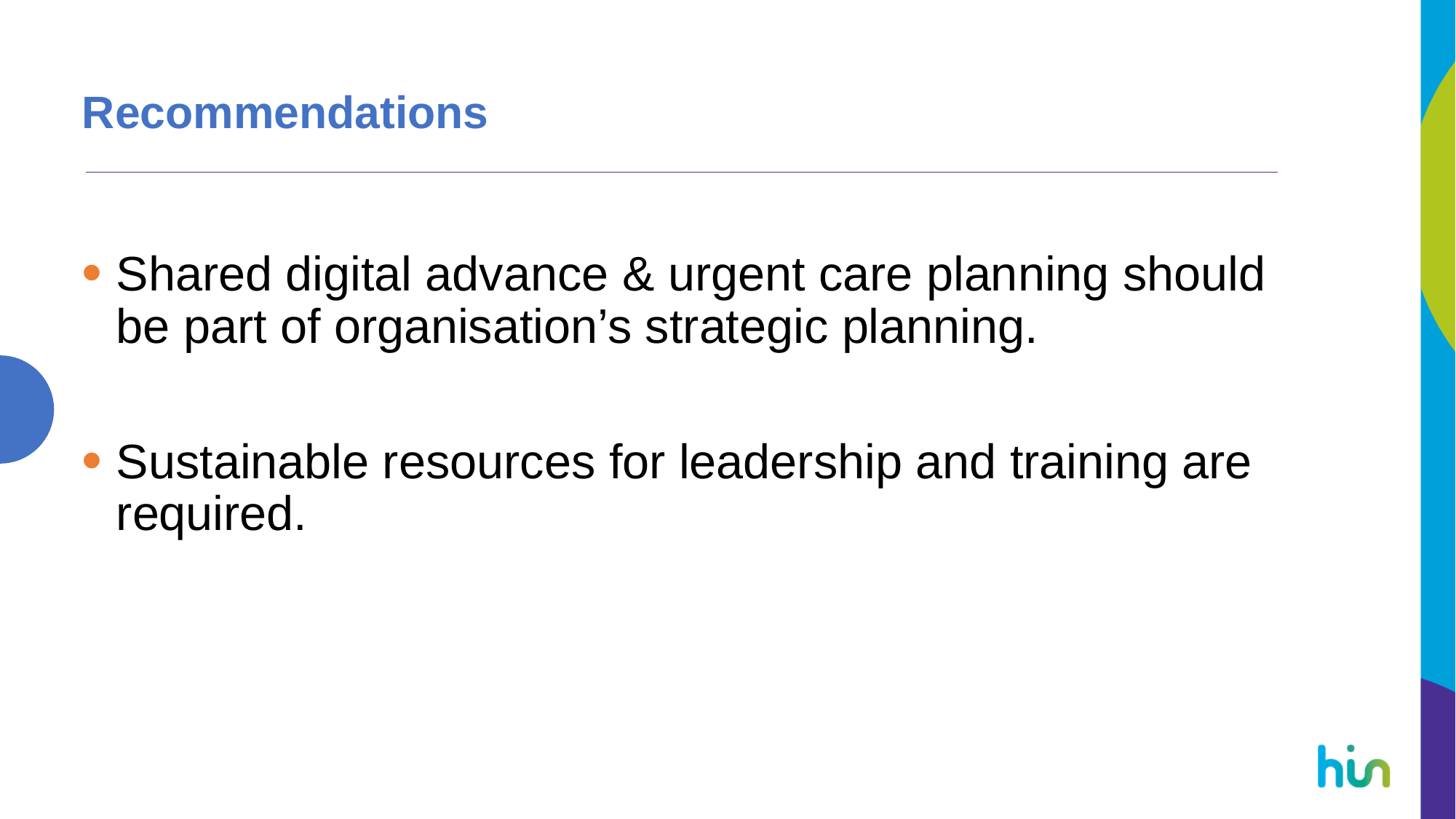

# Recommendations
Shared digital advance & urgent care planning should be part of organisation’s strategic planning.

Sustainable resources for leadership and training are required.